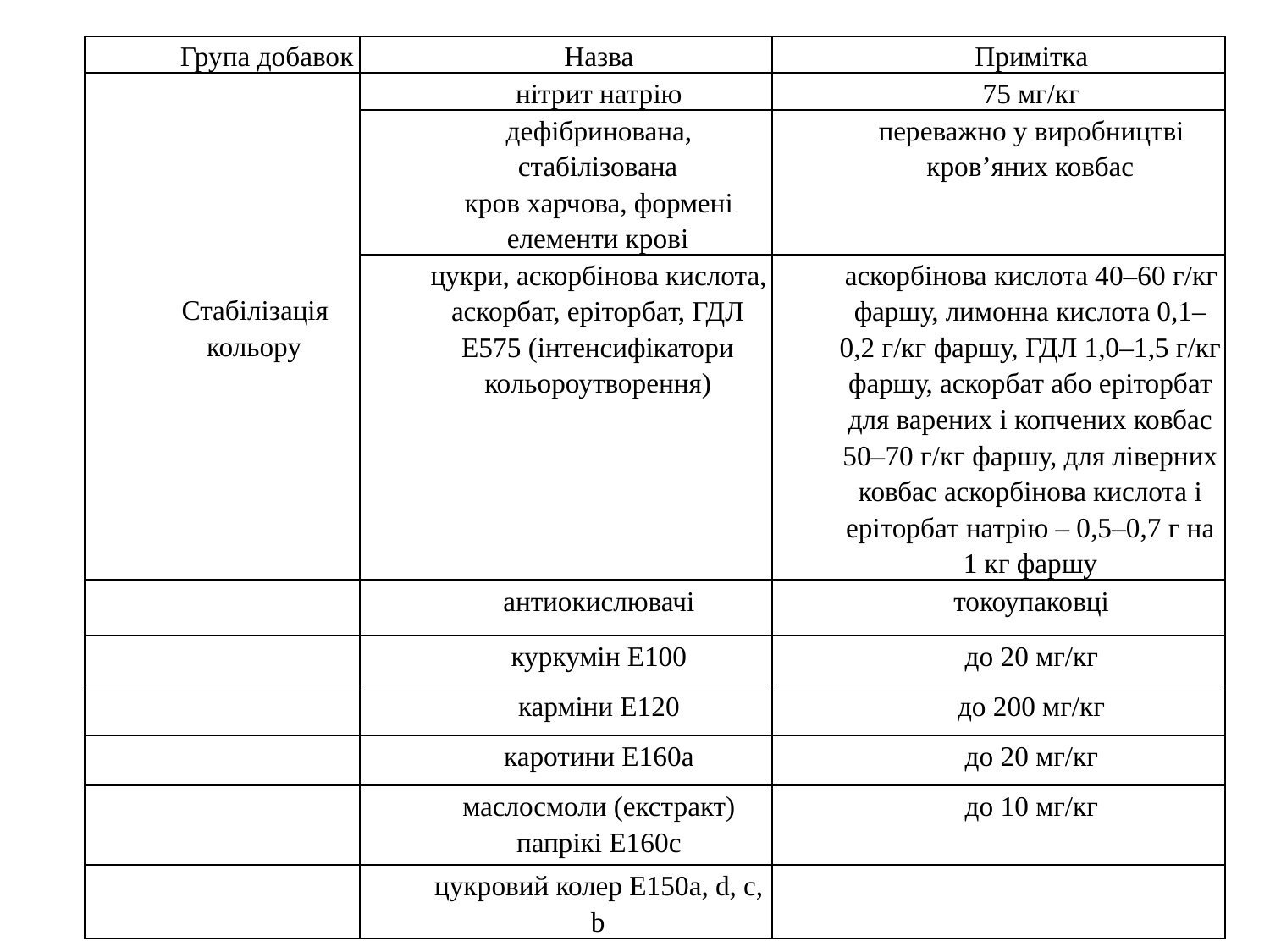

| Група добавок | Назва | Примітка |
| --- | --- | --- |
| Стабілізація кольору | нітрит натрію | 75 мг/кг |
|  | дефібринована, стабілізована кров харчова, формені елементи крові | переважно у виробництві кров’яних ковбас |
|  | цукри, аскорбінова кислота, аскорбат, еріторбат, ГДЛ Е575 (інтенсифікатори кольороутворення) | аскорбінова кислота 40–60 г/кг фаршу, лимонна кислота 0,1–0,2 г/кг фаршу, ГДЛ 1,0–1,5 г/кг фаршу, аскорбат або еріторбат для варених і копчених ковбас 50–70 г/кг фаршу, для ліверних ковбас аскорбінова кислота і еріторбат натрію – 0,5–0,7 г на 1 кг фаршу |
|  | антиокислювачі | токоупаковці |
|  | куркумін Е100 | до 20 мг/кг |
|  | карміни Е120 | до 200 мг/кг |
|  | каротини Е160а | до 20 мг/кг |
|  | маслосмоли (екстракт) папрікі Е160с | до 10 мг/кг |
|  | цукровий колер Е150а, d, с, b |  |